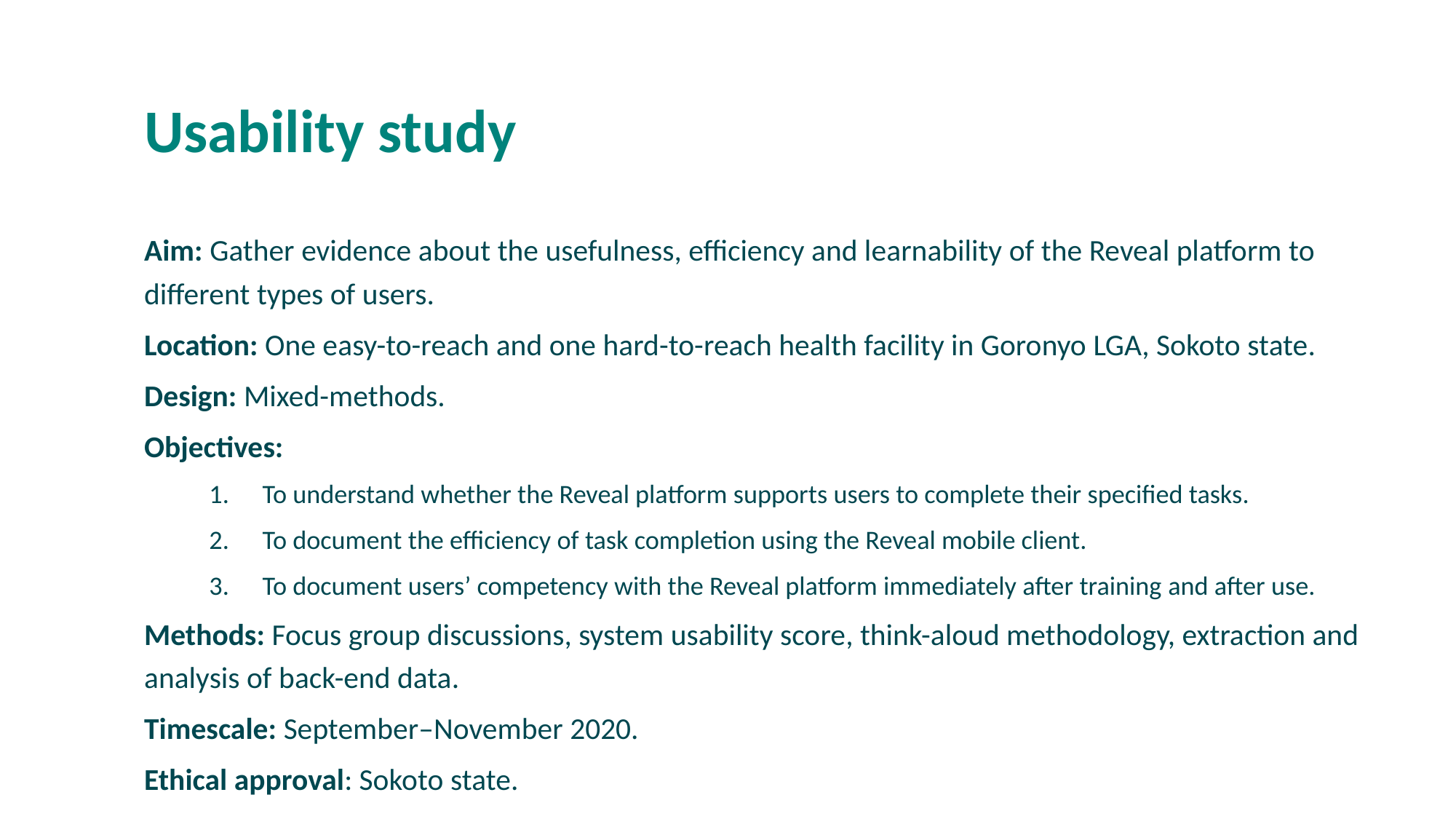

# Usability study
Aim: Gather evidence about the usefulness, efficiency and learnability of the Reveal platform to different types of users.
Location: One easy-to-reach and one hard-to-reach health facility in Goronyo LGA, Sokoto state.
Design: Mixed-methods.
Objectives:
To understand whether the Reveal platform supports users to complete their specified tasks.
To document the efficiency of task completion using the Reveal mobile client.
To document users’ competency with the Reveal platform immediately after training and after use.
Methods: Focus group discussions, system usability score, think-aloud methodology, extraction and analysis of back-end data.
Timescale: September–November 2020.
Ethical approval: Sokoto state.